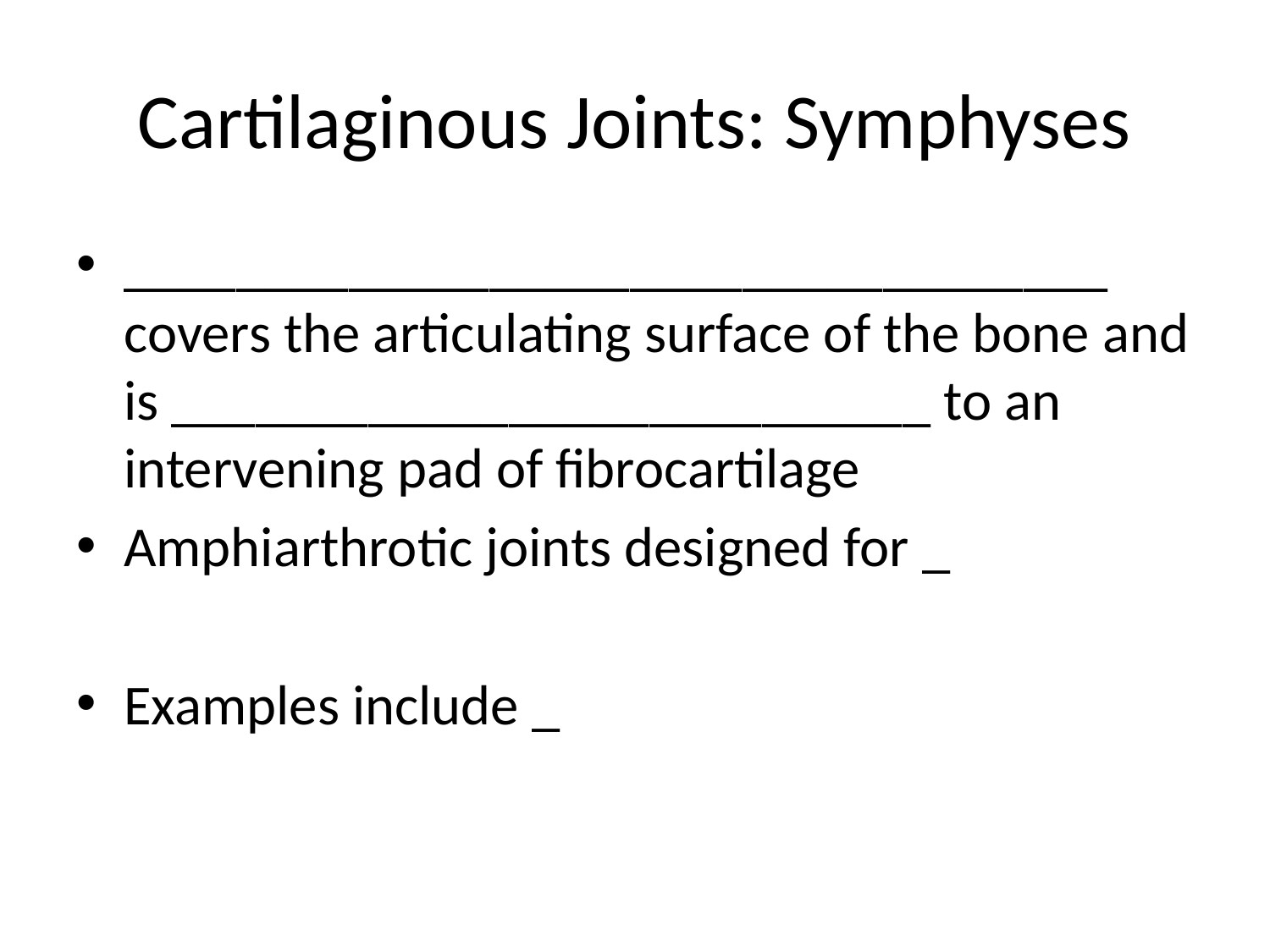

# Cartilaginous Joints: Symphyses
___________________________________ covers the articulating surface of the bone and is ___________________________ to an intervening pad of fibrocartilage
Amphiarthrotic joints designed for _

Examples include _